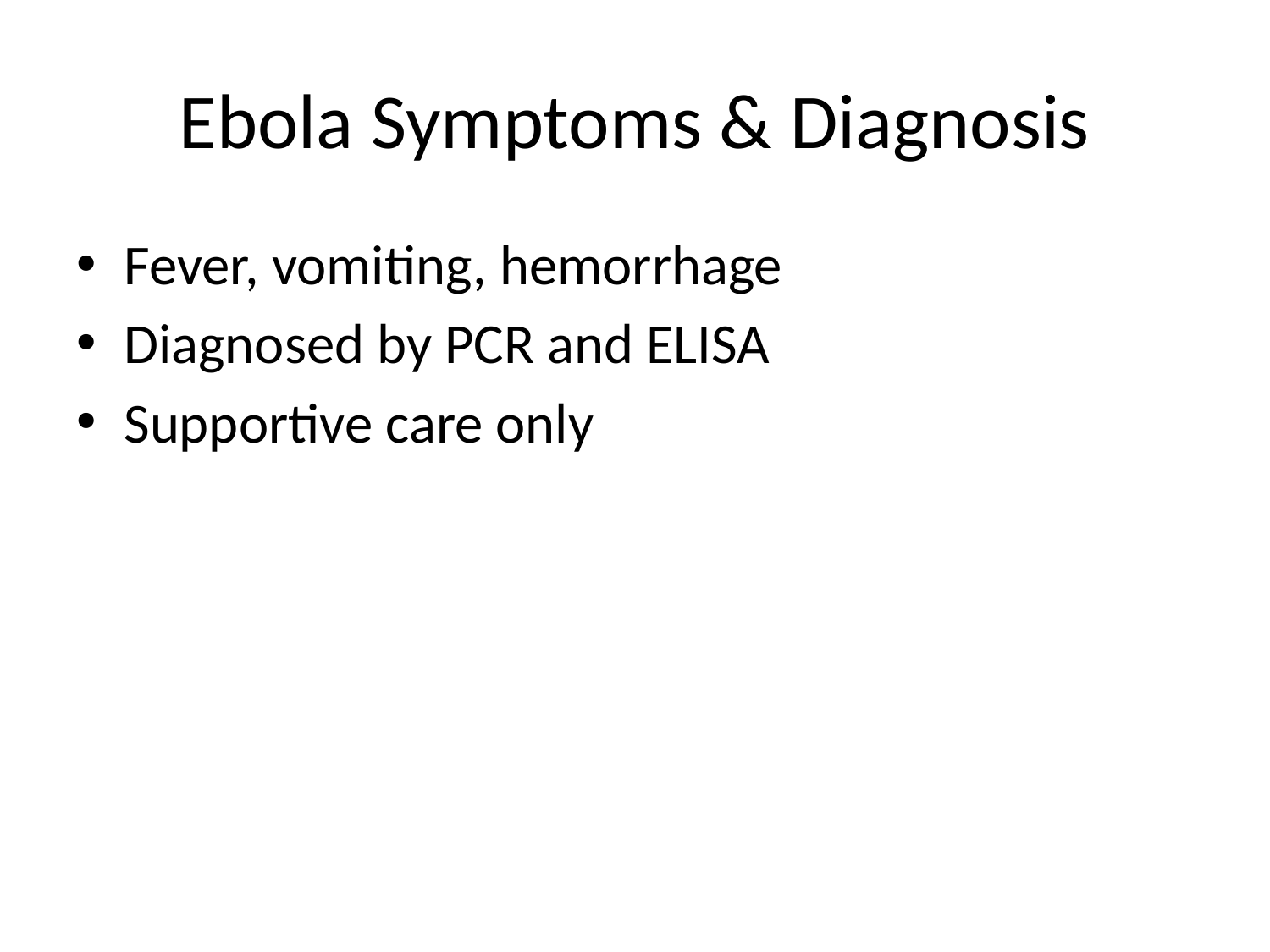

# Ebola Symptoms & Diagnosis
Fever, vomiting, hemorrhage
Diagnosed by PCR and ELISA
Supportive care only